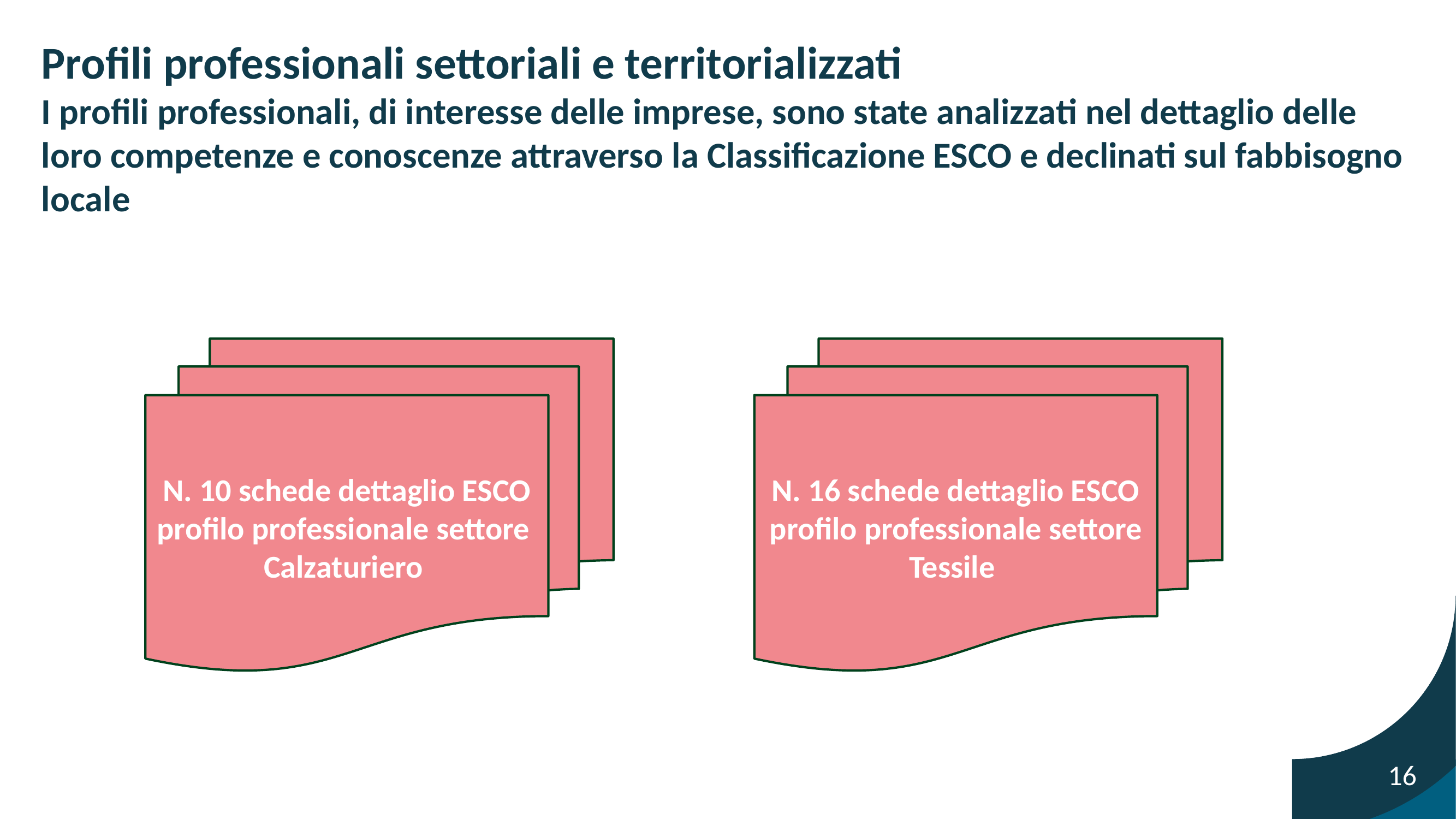

# Profili professionali settoriali e territorializzati I profili professionali, di interesse delle imprese, sono state analizzati nel dettaglio delle loro competenze e conoscenze attraverso la Classificazione ESCO e declinati sul fabbisogno locale
N. 10 schede dettaglio ESCO profilo professionale settore  Calzaturiero
N. 16 schede dettaglio ESCO profilo professionale settore Tessile
16